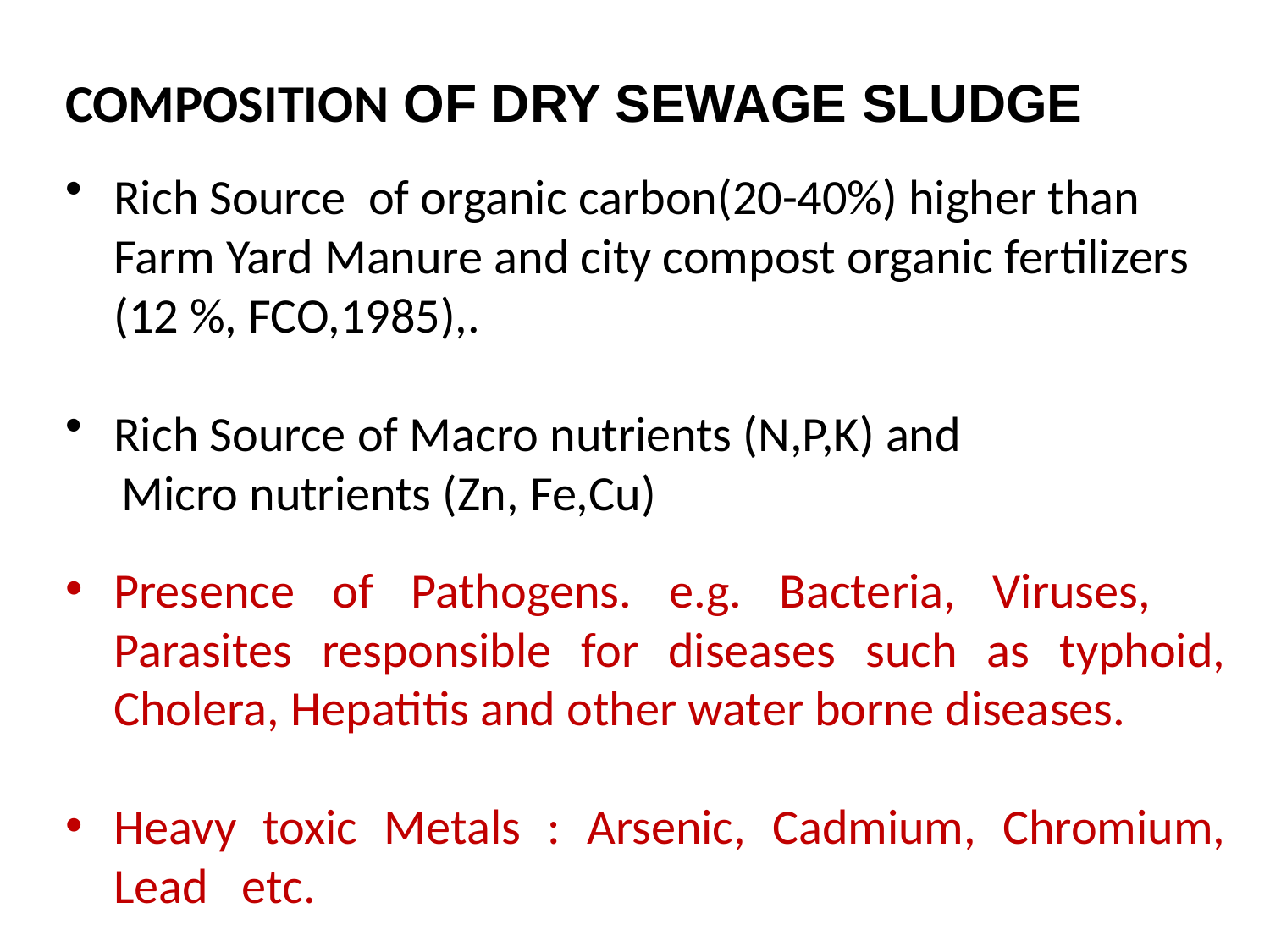

COMPOSITION OF DRY SEWAGE SLUDGE
Rich Source  of organic carbon(20-40%) higher than  Farm Yard Manure and city compost organic fertilizers (12 %, FCO,1985),.

Rich Source of Macro nutrients (N,P,K) and
     Micro nutrients (Zn, Fe,Cu)

Presence of Pathogens. e.g. Bacteria, Viruses,   Parasites responsible for diseases such as typhoid, Cholera, Hepatitis and other water borne diseases.

Heavy toxic Metals : Arsenic, Cadmium, Chromium, Lead   etc.